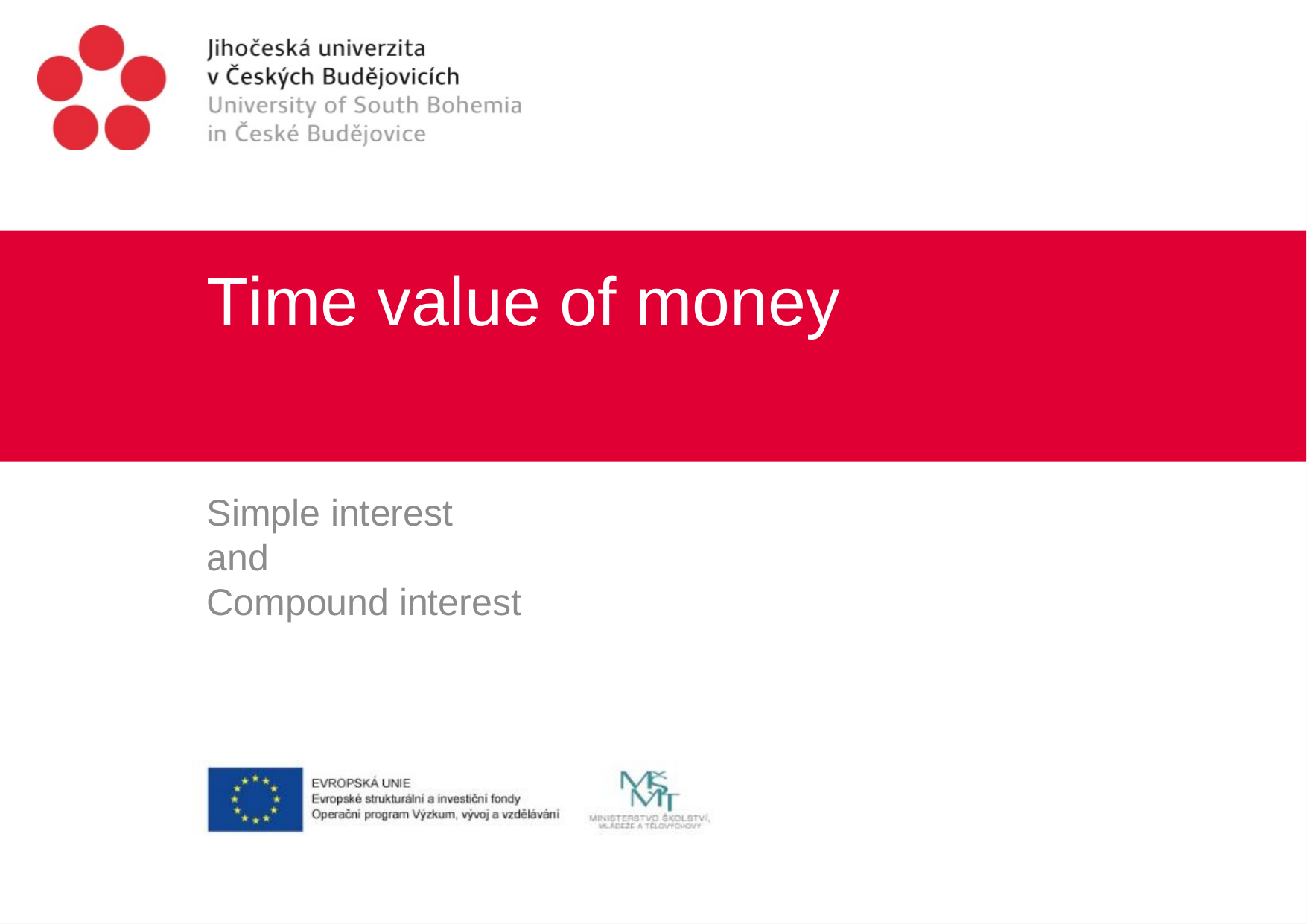

# Time value of money
Simple interest
and
Compound interest